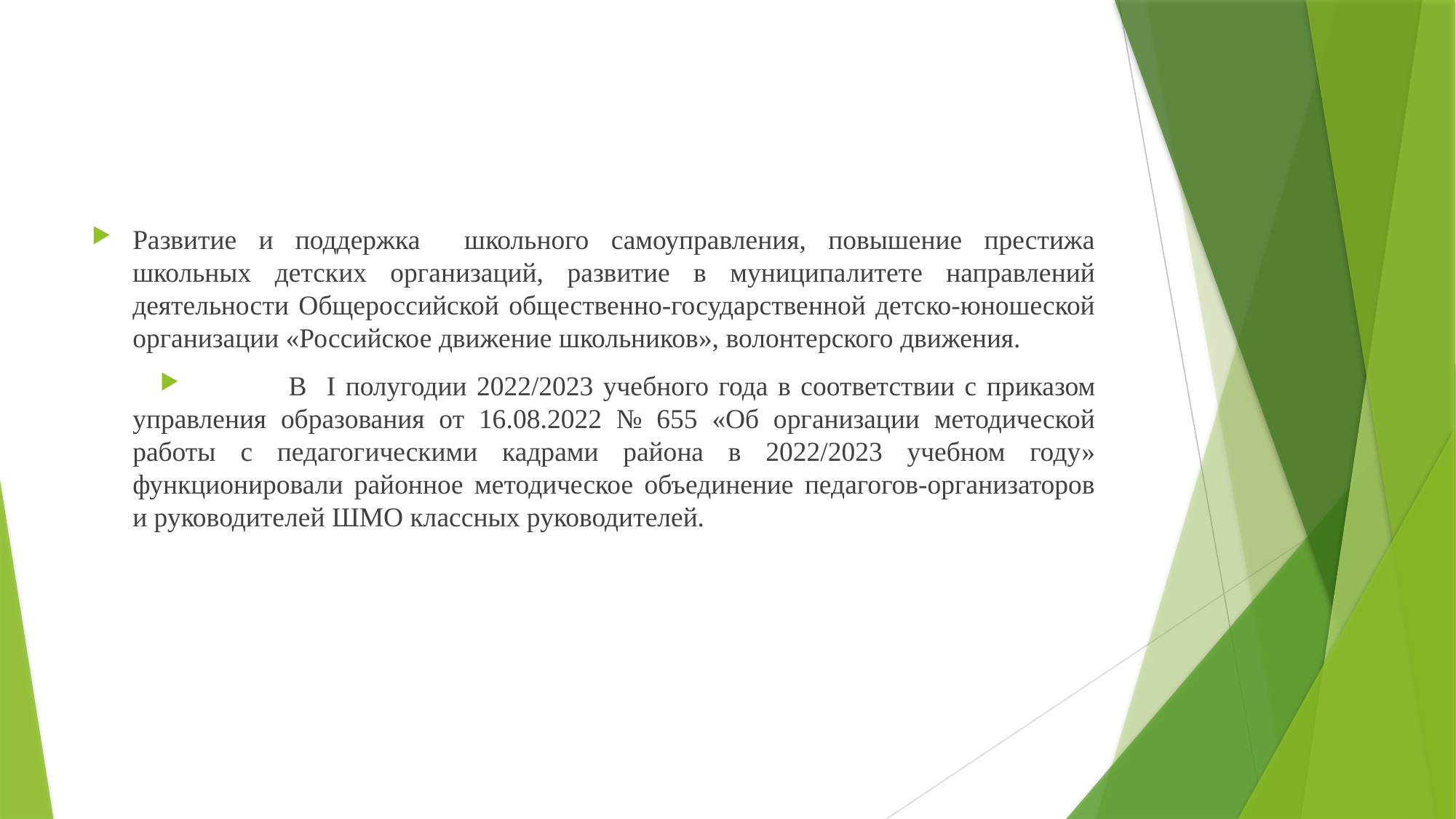

#

Развитие и поддержка  школьного самоуправления, повышение престижа школьных детских организаций, развитие в муниципалитете направлений деятельности Общероссийской общественно-государственной детско-юношеской организации «Российское движение школьников», волонтерского движения.
           В  I полугодии 2022/2023 учебного года в соответствии с приказом управления образования от 16.08.2022 № 655 «Об организации методической работы с педагогическими кадрами района в 2022/2023 учебном году» функционировали районное методическое объединение педагогов-организаторов и руководителей ШМО классных руководителей.